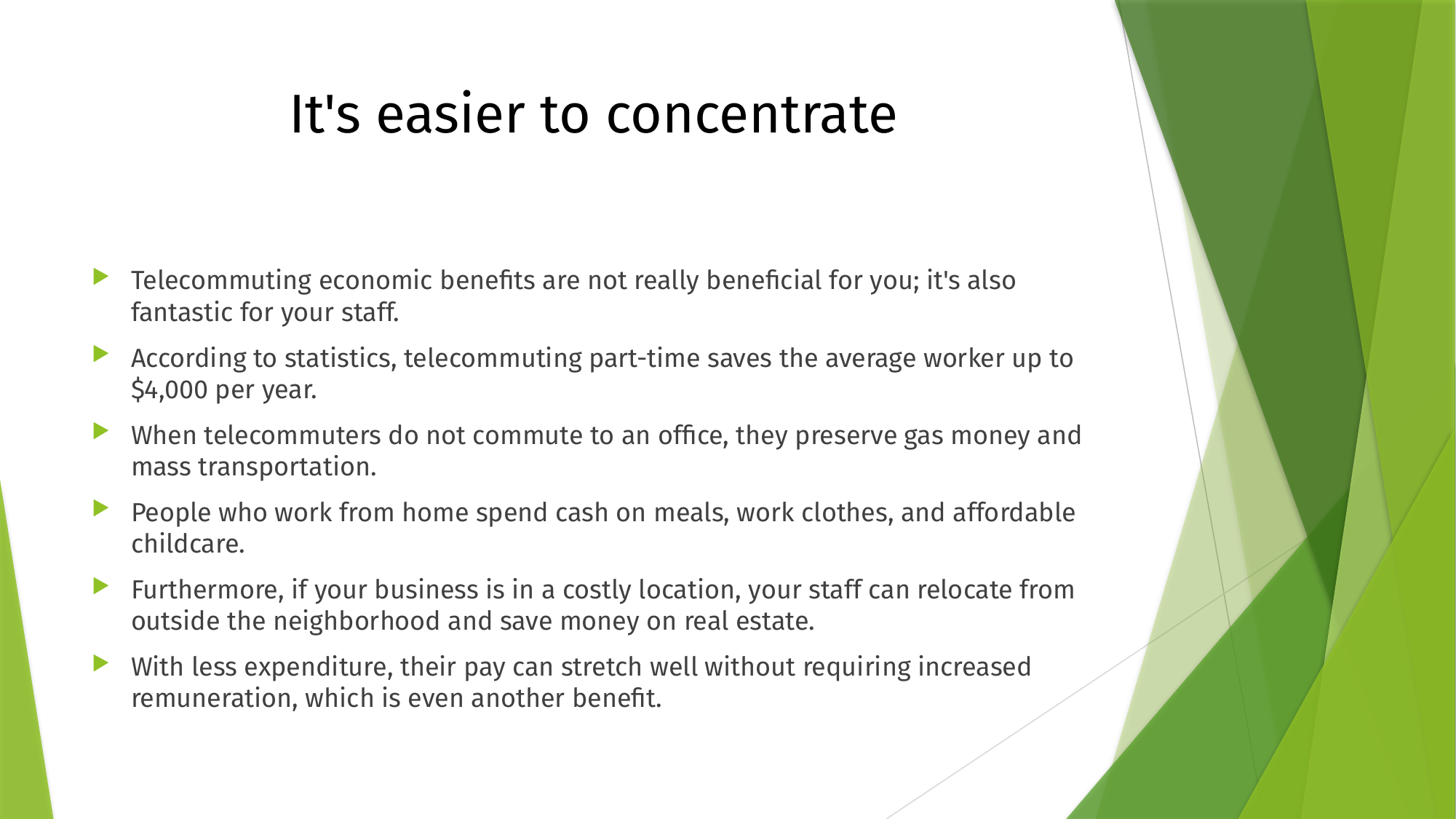

# It's easier to concentrate
Telecommuting economic benefits are not really beneficial for you; it's also fantastic for your staff.
According to statistics, telecommuting part-time saves the average worker up to $4,000 per year.
When telecommuters do not commute to an office, they preserve gas money and mass transportation.
People who work from home spend cash on meals, work clothes, and affordable childcare.
Furthermore, if your business is in a costly location, your staff can relocate from outside the neighborhood and save money on real estate.
With less expenditure, their pay can stretch well without requiring increased remuneration, which is even another benefit.